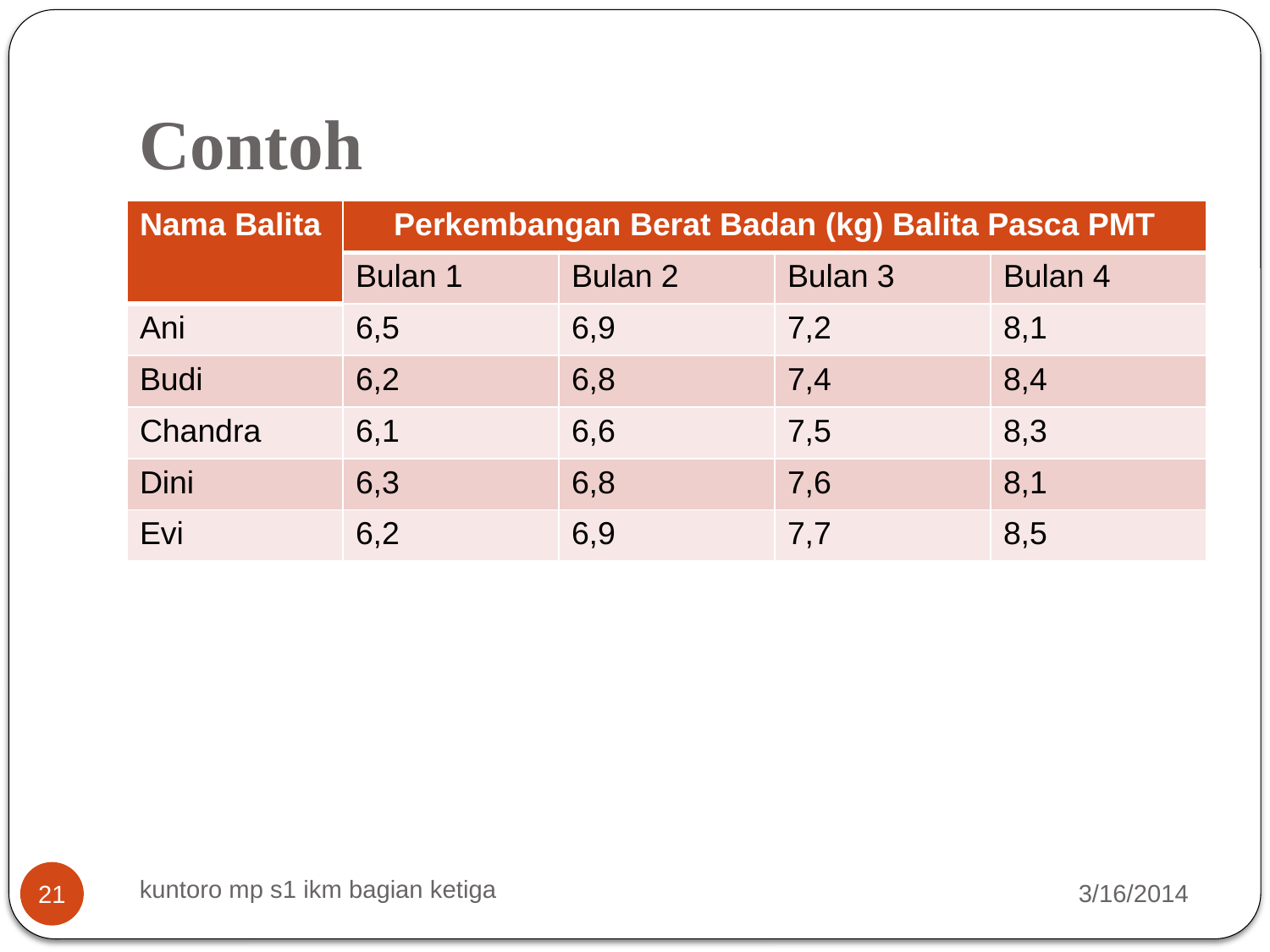

# Contoh
| Nama Balita | Perkembangan Berat Badan (kg) Balita Pasca PMT |  |  |  |
| --- | --- | --- | --- | --- |
|  | Bulan 1 | Bulan 2 | Bulan 3 | Bulan 4 |
| Ani | 6,5 | 6,9 | 7,2 | 8,1 |
| Budi | 6,2 | 6,8 | 7,4 | 8,4 |
| Chandra | 6,1 | 6,6 | 7,5 | 8,3 |
| Dini | 6,3 | 6,8 | 7,6 | 8,1 |
| Evi | 6,2 | 6,9 | 7,7 | 8,5 |
kuntoro mp s1 ikm bagian ketiga
3/16/2014
21